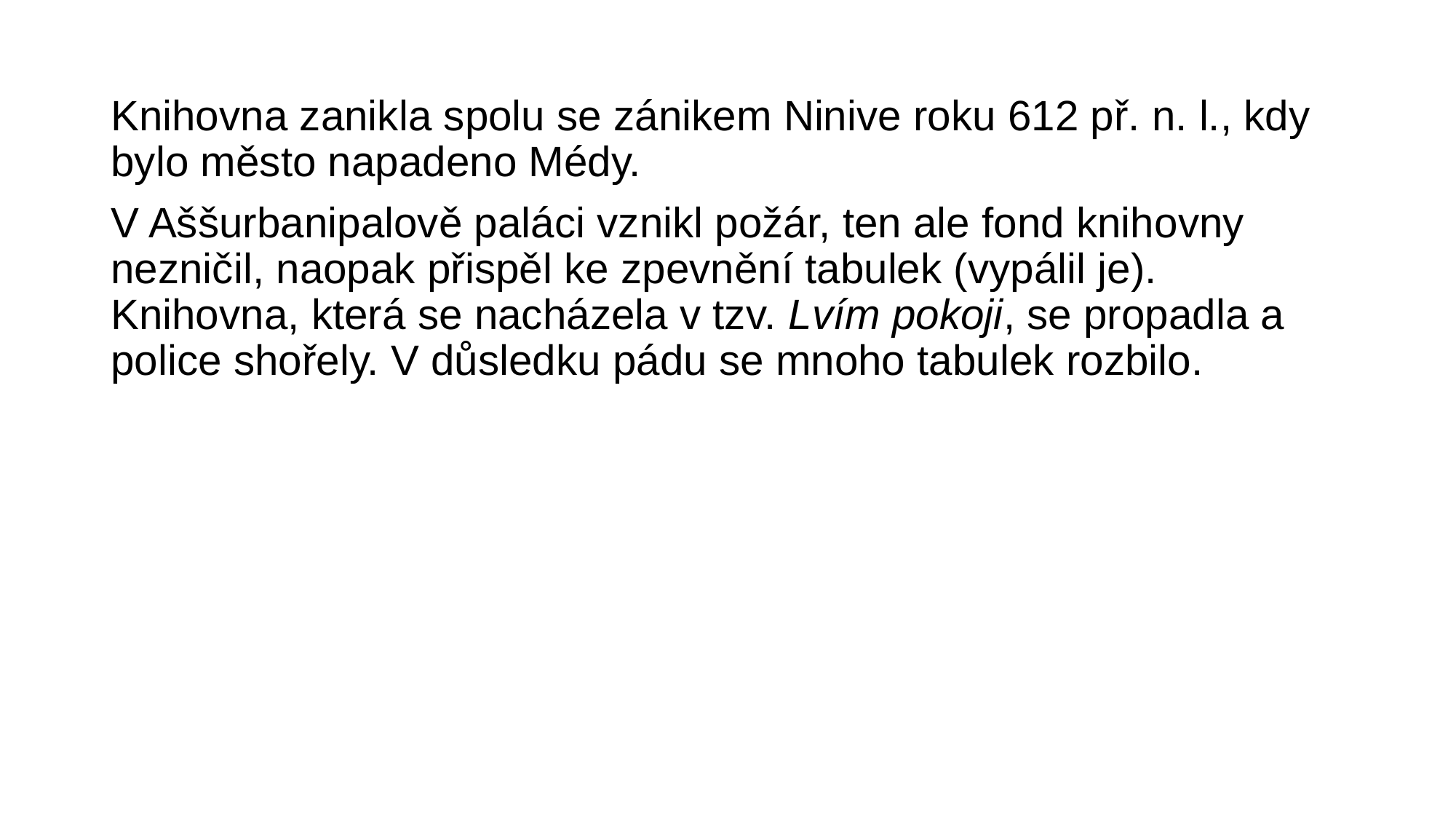

Knihovna zanikla spolu se zánikem Ninive roku 612 př. n. l., kdy bylo město napadeno Médy.
V Aššurbanipalově paláci vznikl požár, ten ale fond knihovny nezničil, naopak přispěl ke zpevnění tabulek (vypálil je). Knihovna, která se nacházela v tzv. Lvím pokoji, se propadla a police shořely. V důsledku pádu se mnoho tabulek rozbilo.